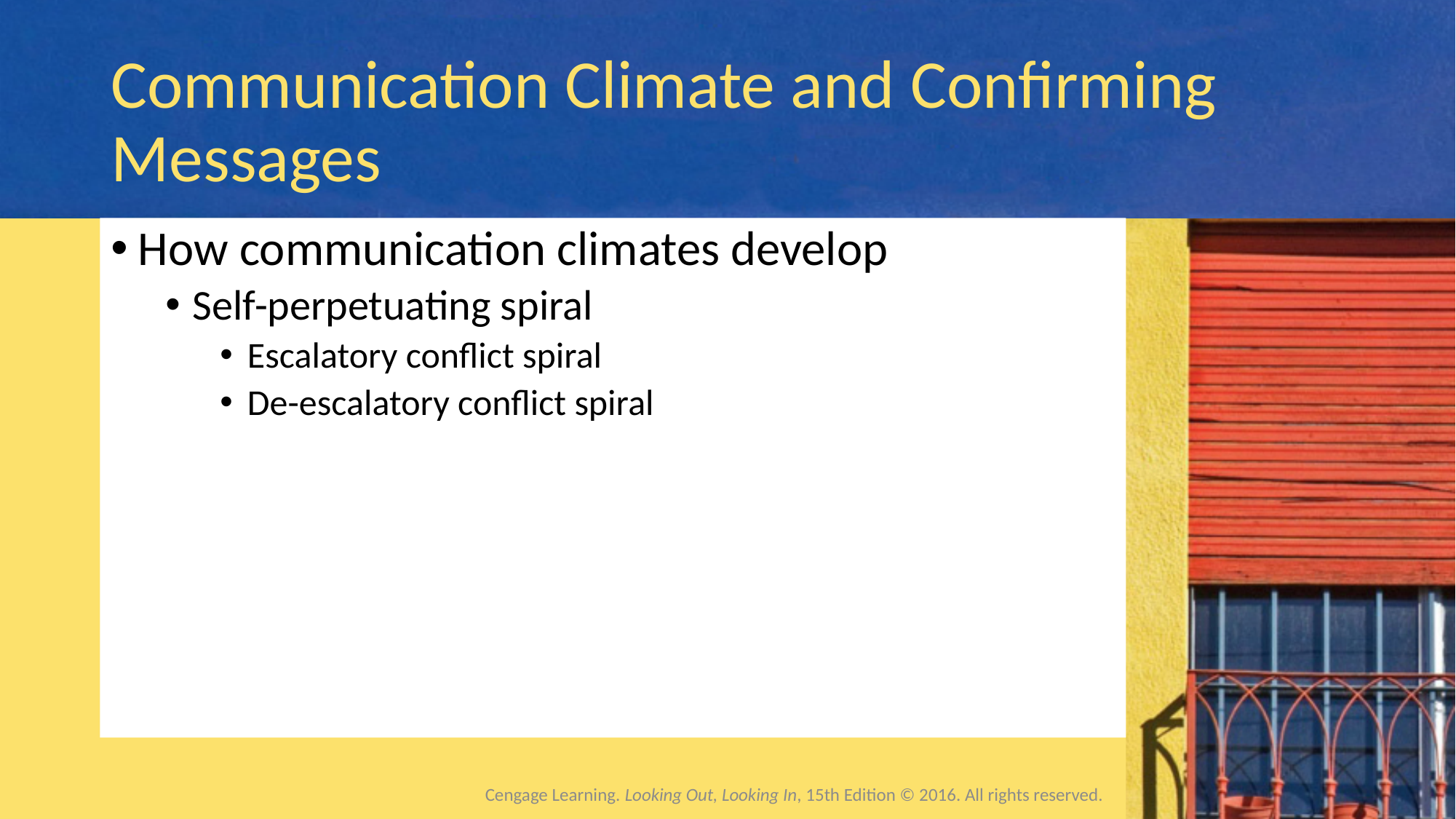

# Communication Climate and Confirming Messages
How communication climates develop
Self-perpetuating spiral
Escalatory conflict spiral
De-escalatory conflict spiral

Cengage Learning. Looking Out, Looking In, 15th Edition © 2016. All rights reserved.